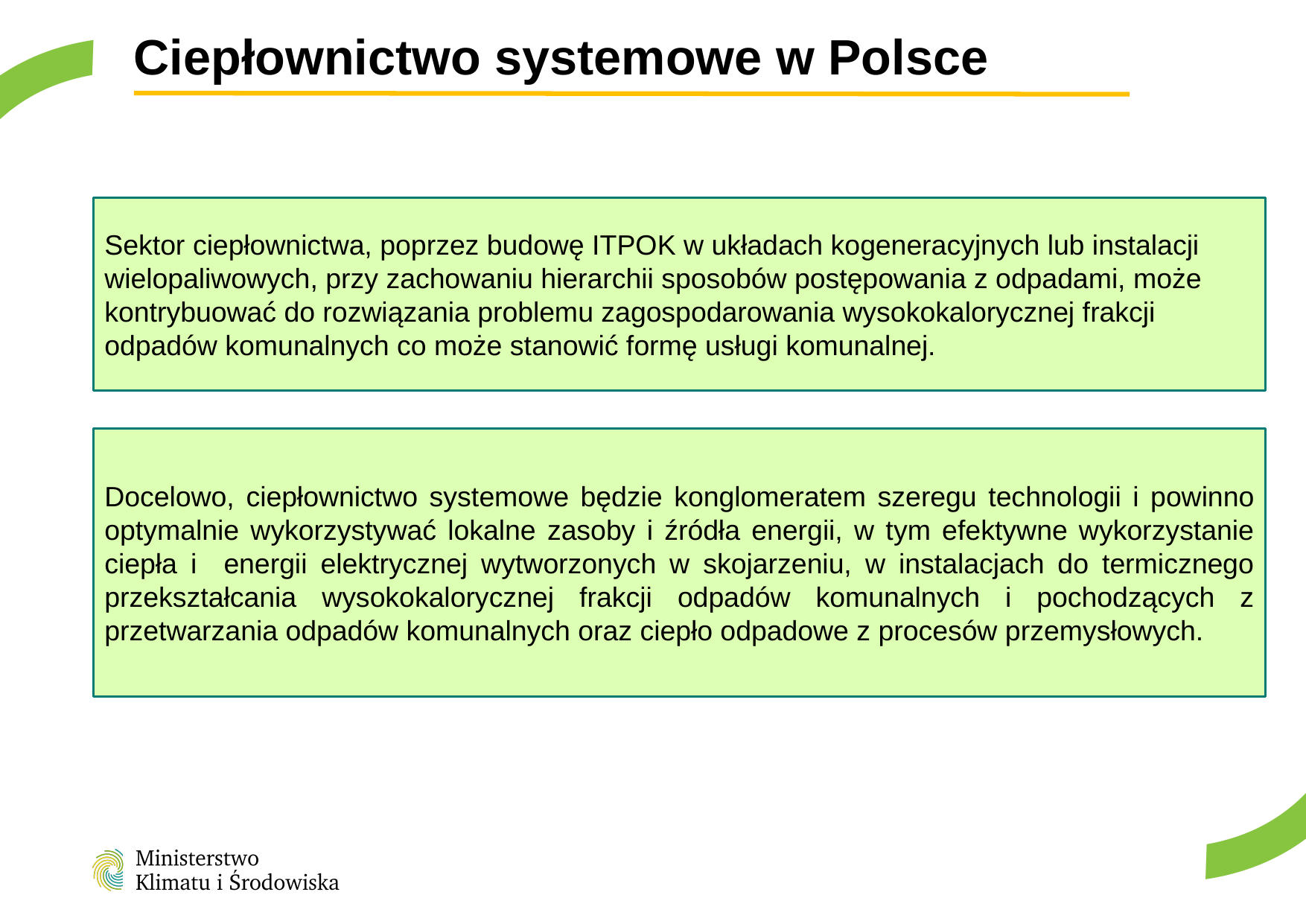

# Ciepłownictwo systemowe w Polsce
Sektor ciepłownictwa, poprzez budowę ITPOK w układach kogeneracyjnych lub instalacji wielopaliwowych, przy zachowaniu hierarchii sposobów postępowania z odpadami, może kontrybuować do rozwiązania problemu zagospodarowania wysokokalorycznej frakcji odpadów komunalnych co może stanowić formę usługi komunalnej.
Docelowo, ciepłownictwo systemowe będzie konglomeratem szeregu technologii i powinno optymalnie wykorzystywać lokalne zasoby i źródła energii, w tym efektywne wykorzystanie ciepła i  energii elektrycznej wytworzonych w skojarzeniu, w instalacjach do termicznego przekształcania wysokokalorycznej frakcji odpadów komunalnych i pochodzących z przetwarzania odpadów komunalnych oraz ciepło odpadowe z procesów przemysłowych.